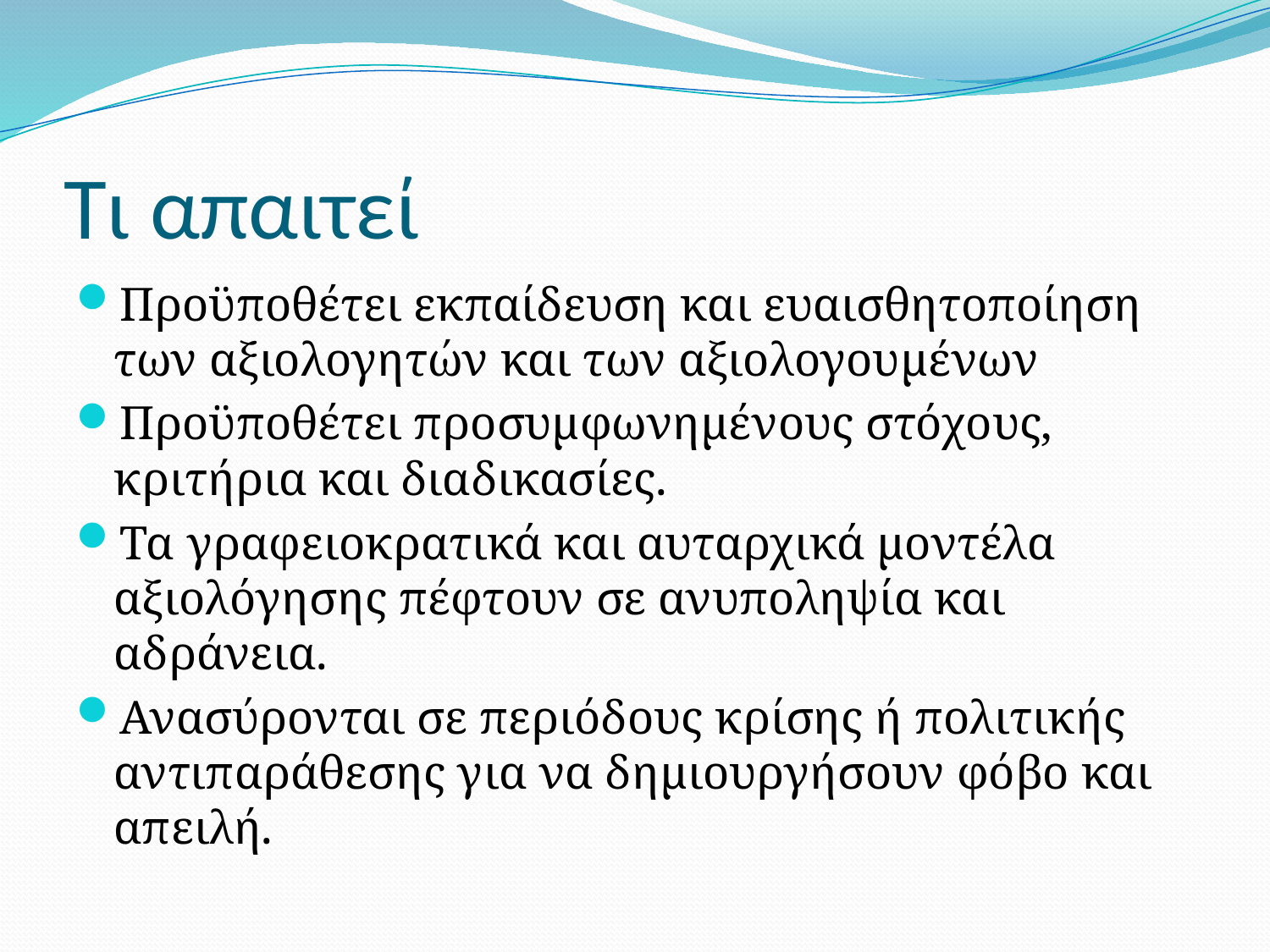

# Τι απαιτεί
Προϋποθέτει εκπαίδευση και ευαισθητοποίηση των αξιολογητών και των αξιολογουµένων
Προϋποθέτει προσυµφωνηµένους στόχους, κριτήρια και διαδικασίες.
Τα γραφειοκρατικά και αυταρχικά µοντέλα αξιολόγησης πέφτουν σε ανυποληψία και αδράνεια.
Ανασύρονται σε περιόδους κρίσης ή πολιτικής αντιπαράθεσης για να δηµιουργήσουν φόβο και απειλή.